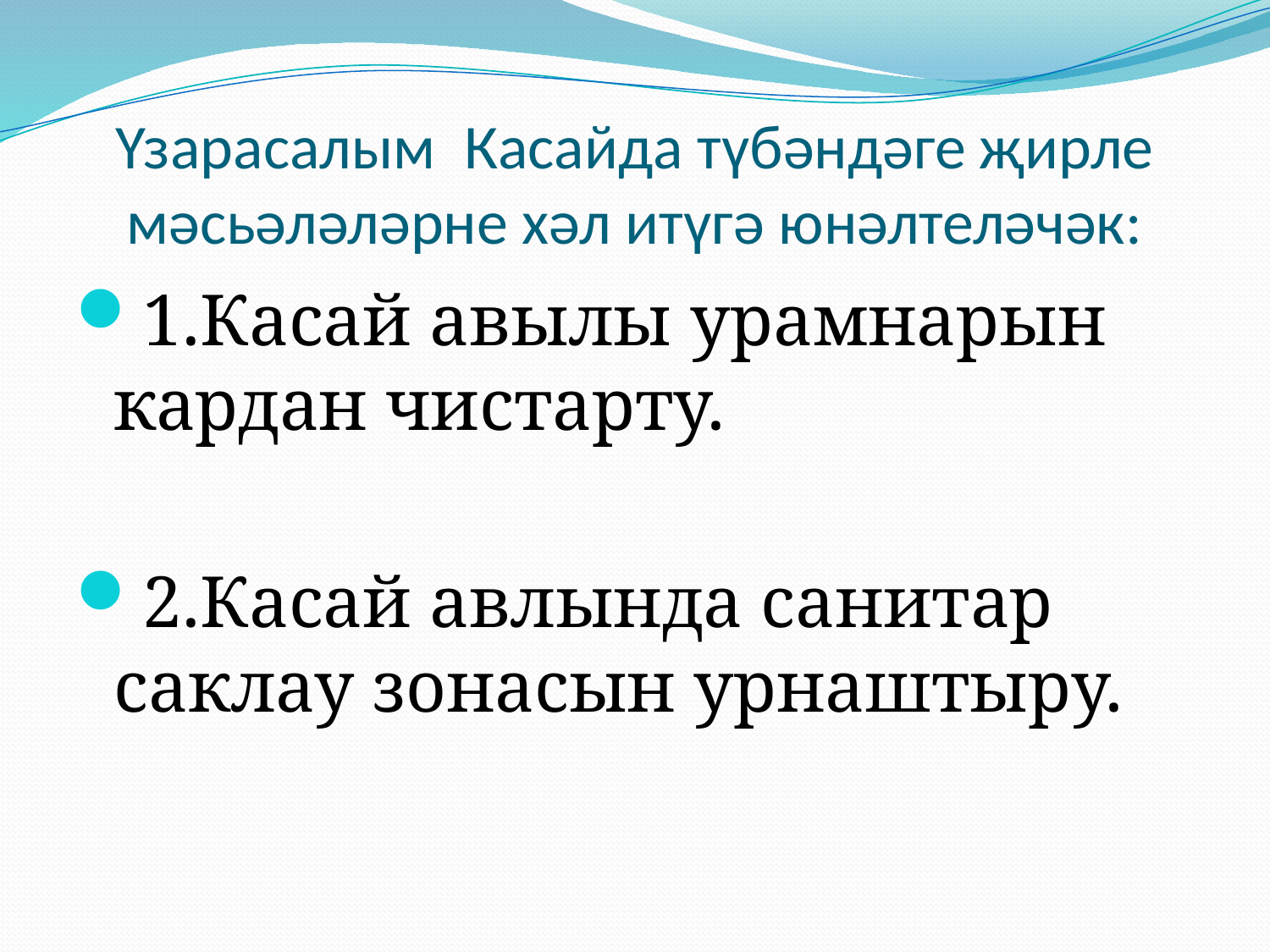

# Үзарасалым  Касайда түбәндәге җирле мәсьәләләрне хәл итүгә юнәлтеләчәк:
1.Касай авылы урамнарын кардан чистарту.

2.Касай авлында санитар саклау зонасын урнаштыру.